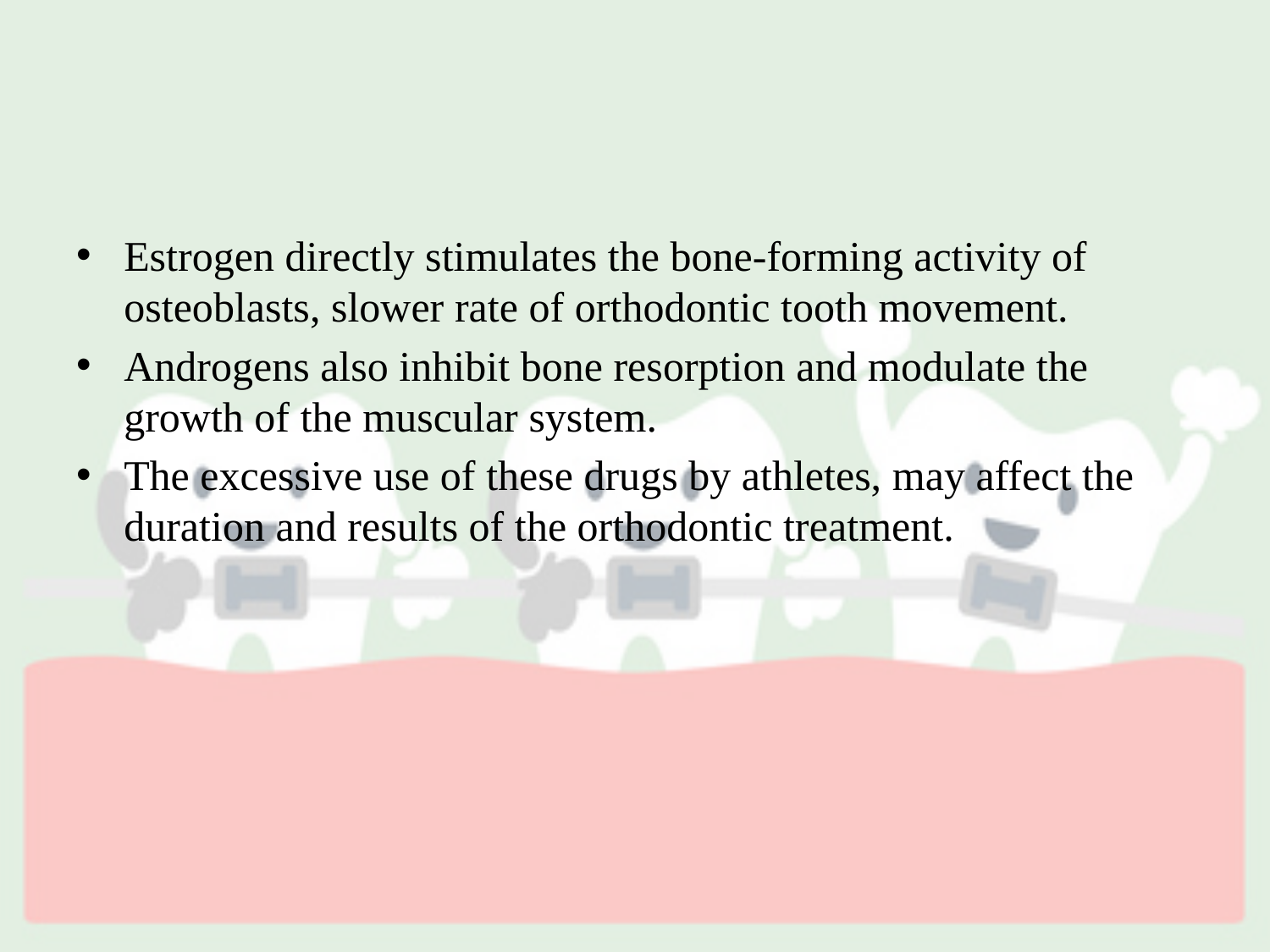

#
Estrogen directly stimulates the bone-forming activity of osteoblasts, slower rate of orthodontic tooth movement.
Androgens also inhibit bone resorption and modulate the growth of the muscular system.
The excessive use of these drugs by athletes, may affect the duration and results of the orthodontic treatment.